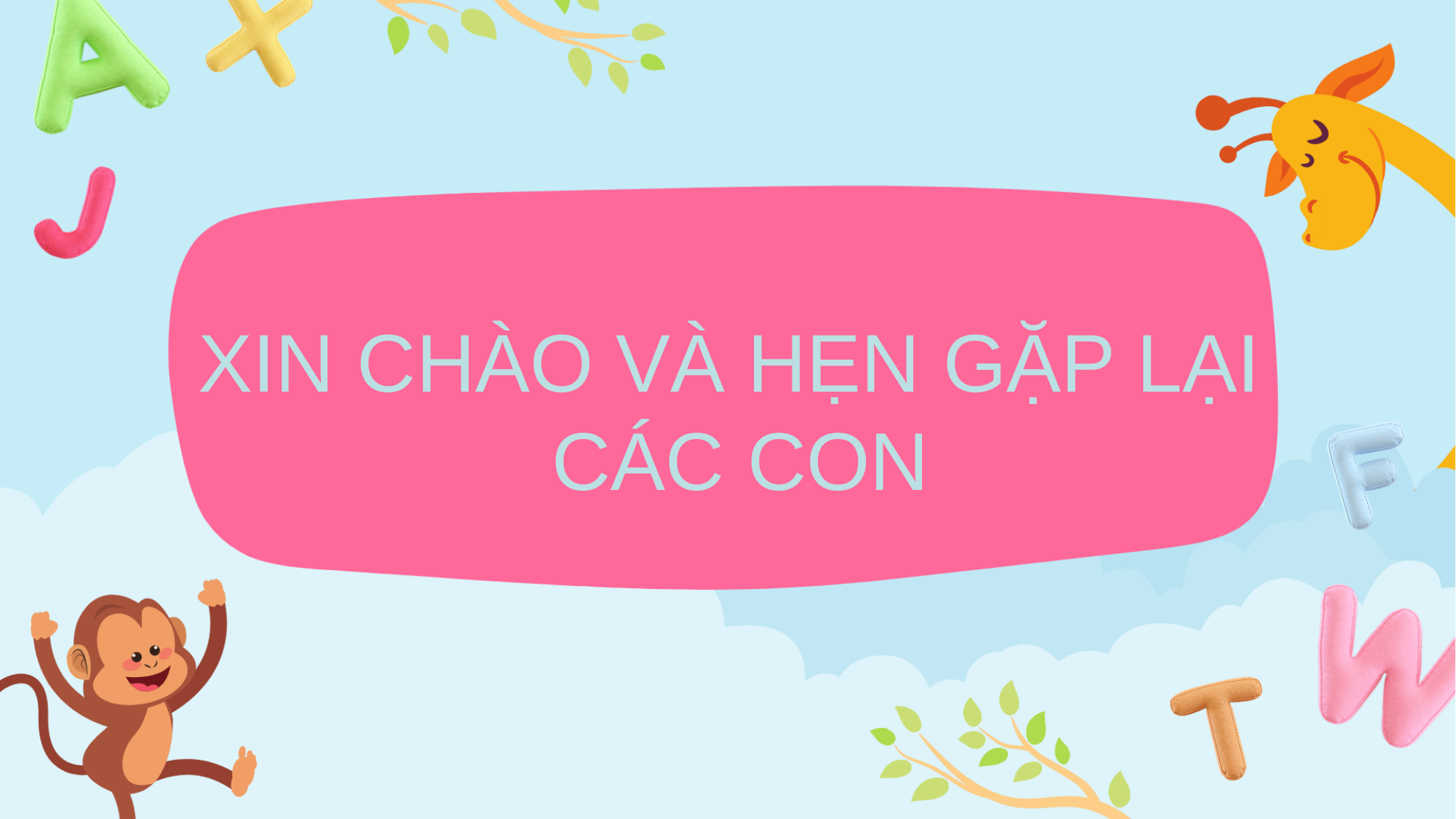

XIN CHÀO VÀ HẸN GẶP LẠI
CÁC CON